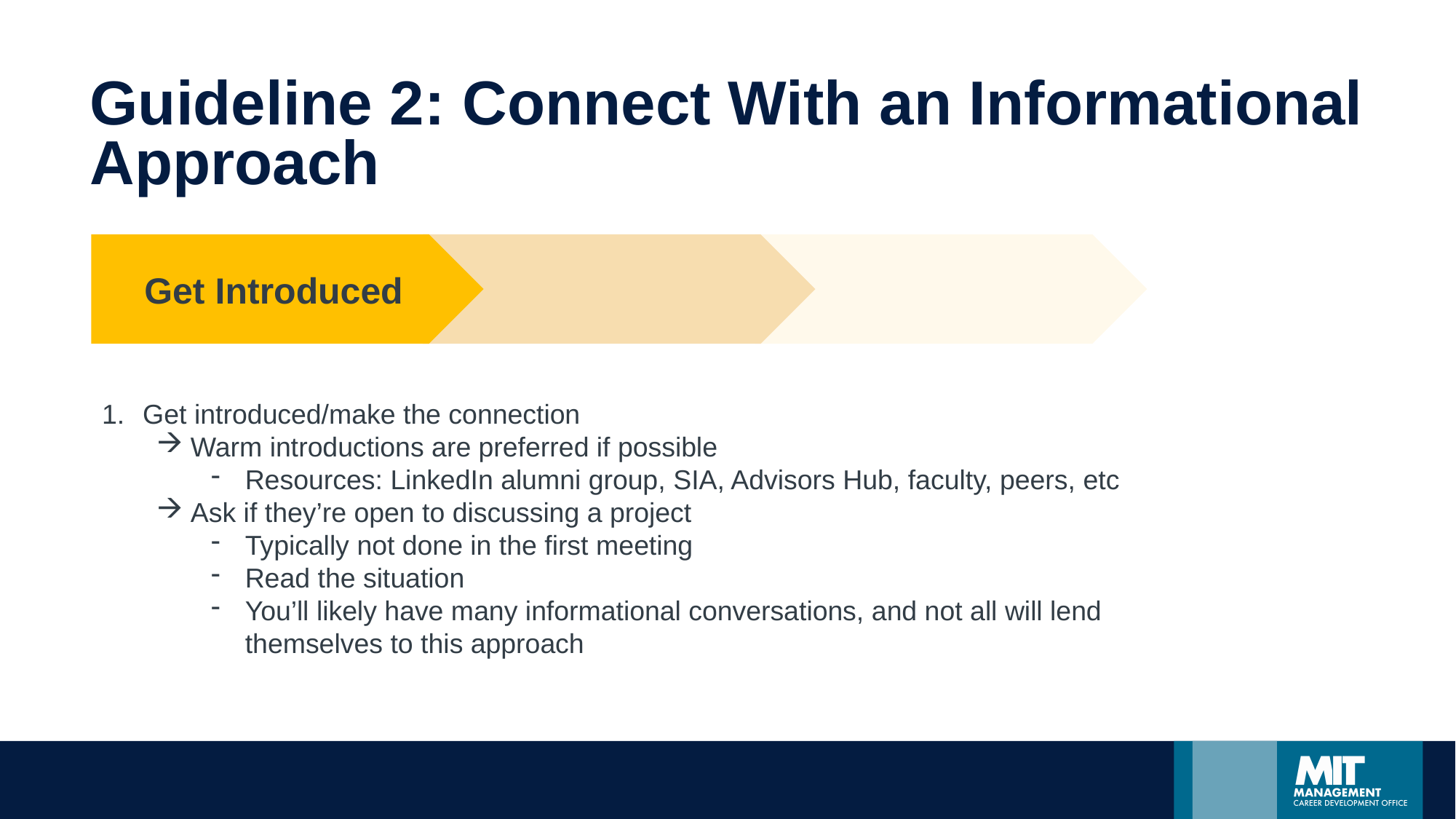

# Guideline 2: Connect With an Informational Approach
Get Introduced

Get introduced/make the connection
Warm introductions are preferred if possible
Resources: LinkedIn alumni group, SIA, Advisors Hub, faculty, peers, etc
Ask if they’re open to discussing a project
Typically not done in the first meeting
Read the situation
You’ll likely have many informational conversations, and not all will lend themselves to this approach